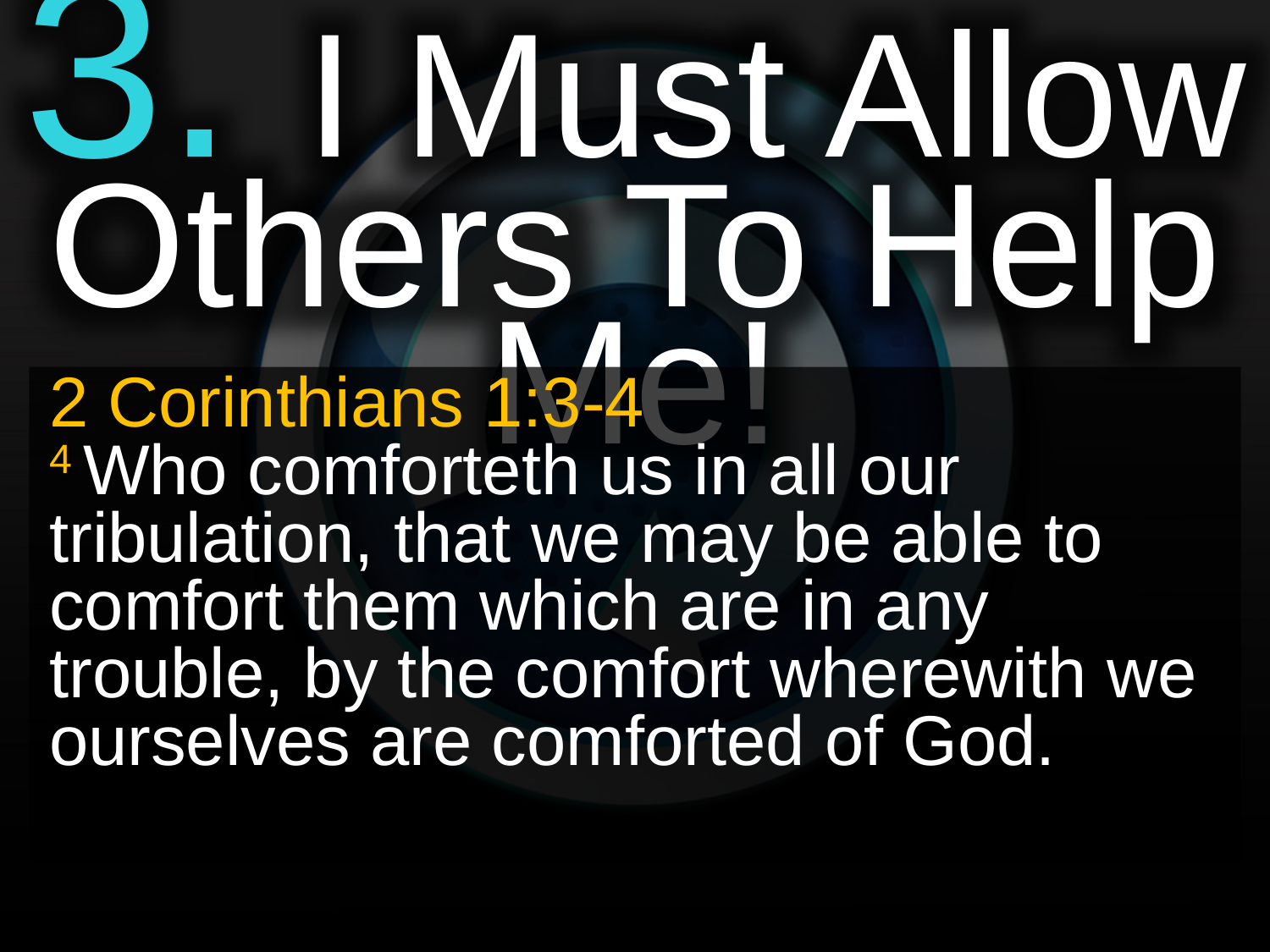

3. I Must Allow Others To Help Me!
2 Corinthians 1:3-4
4 Who comforteth us in all our tribulation, that we may be able to comfort them which are in any trouble, by the comfort wherewith we ourselves are comforted of God.